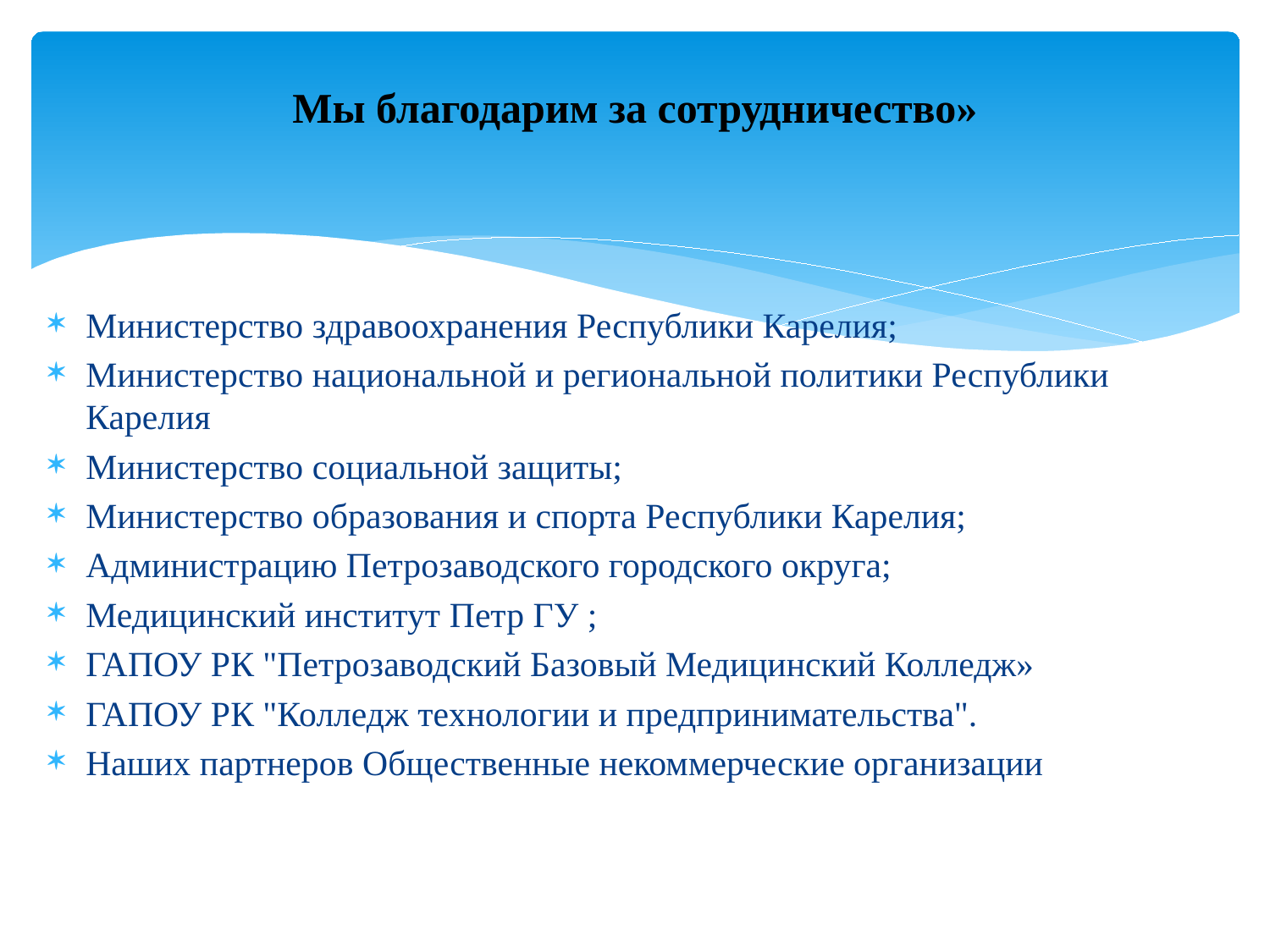

# Мы благодарим за сотрудничество»
Министерство здравоохранения Республики Карелия;
Министерство национальной и региональной политики Республики Карелия
Министерство социальной защиты;
Министерство образования и спорта Республики Карелия;
Администрацию Петрозаводского городского округа;
Медицинский институт Петр ГУ ;
ГАПОУ РК "Петрозаводский Базовый Медицинский Колледж»
ГАПОУ РК "Колледж технологии и предпринимательства".
Наших партнеров Общественные некоммерческие организации